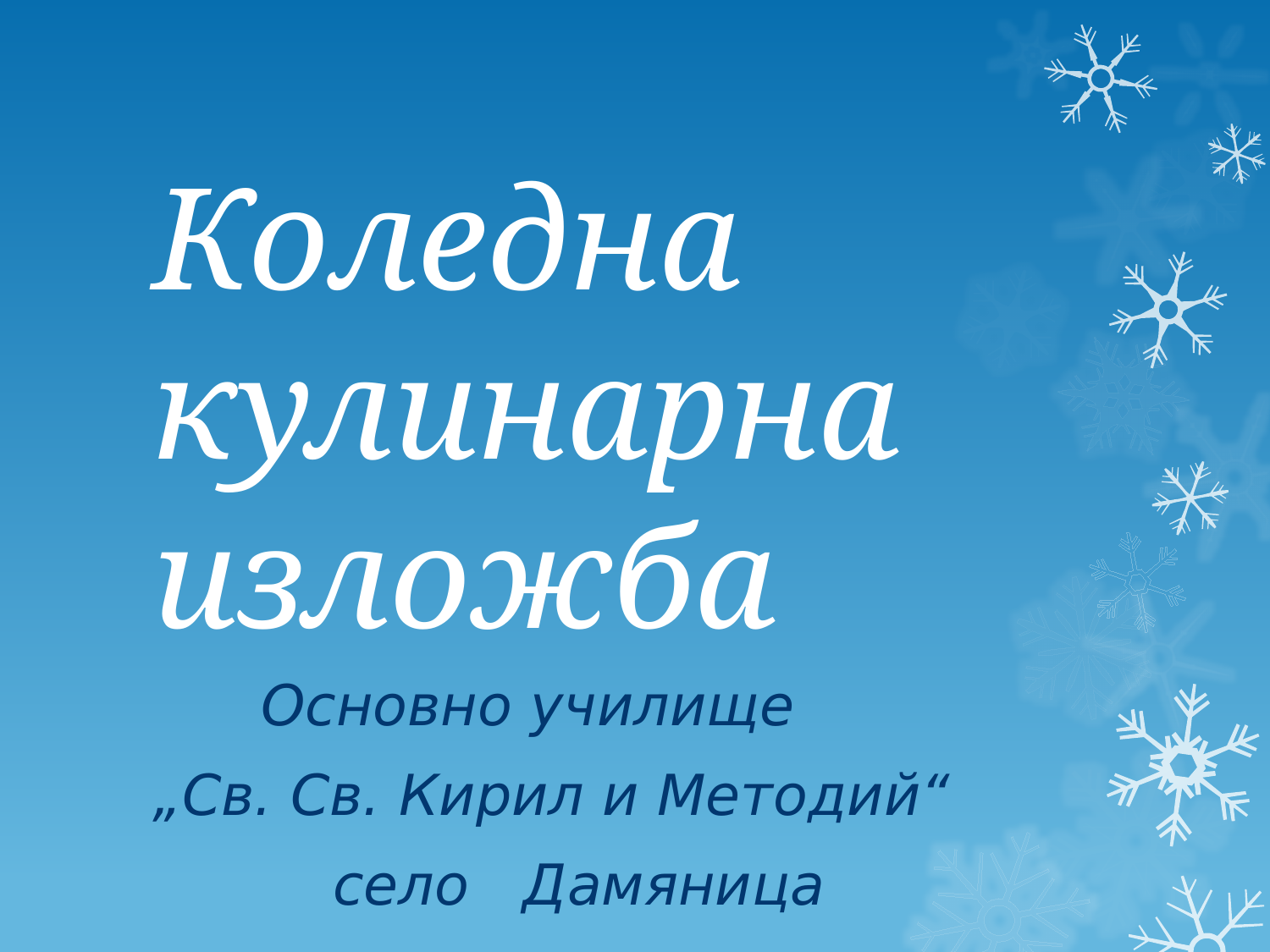

# Коледна кулинарна изложба
      Основно училище
„Св. Св. Кирил и Методий“
          село   Дамяница